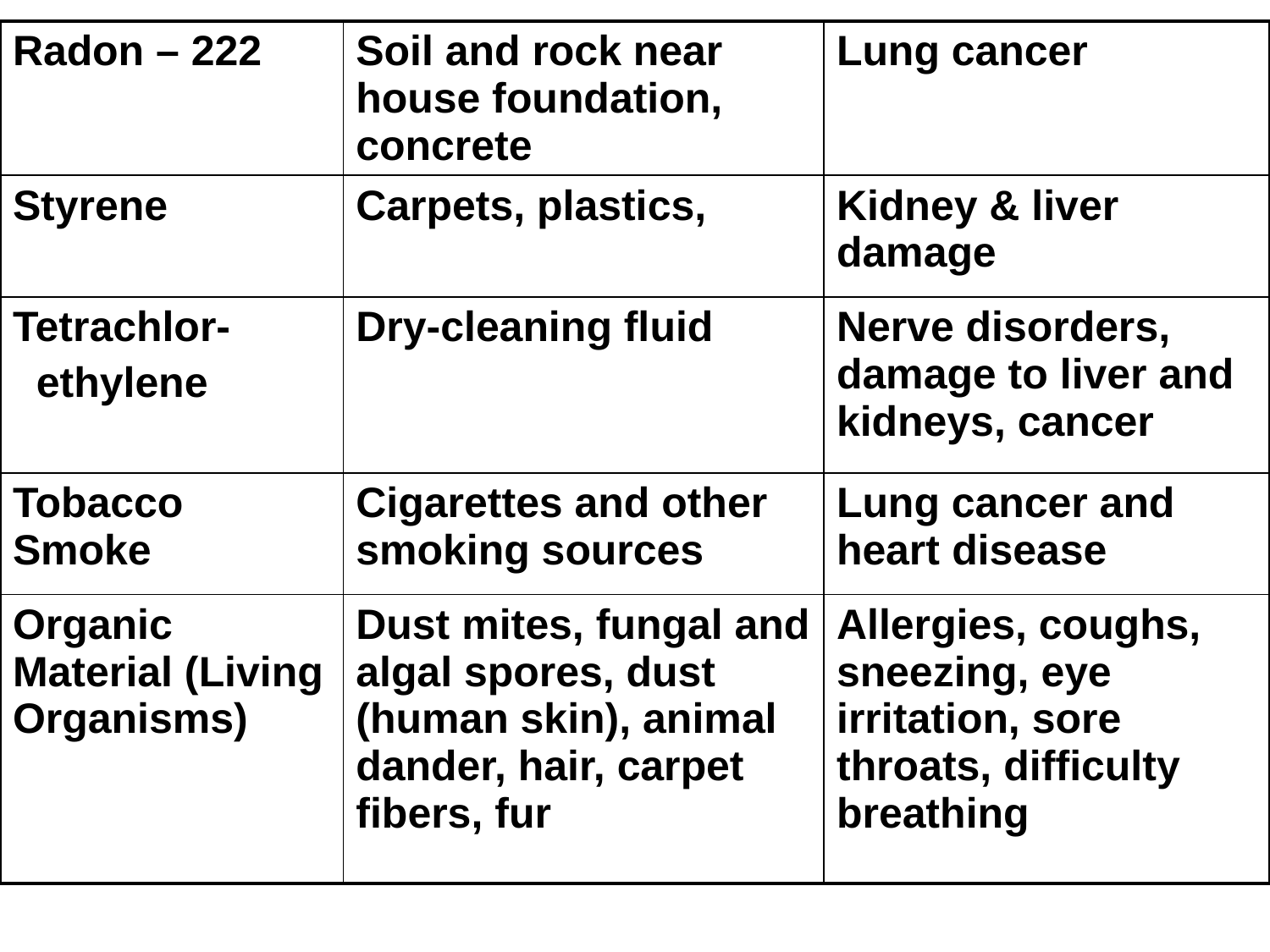

| Radon – 222 | Soil and rock near house foundation, concrete | Lung cancer |
| --- | --- | --- |
| Styrene | Carpets, plastics, | Kidney & liver damage |
| Tetrachlor- ethylene | Dry-cleaning fluid | Nerve disorders, damage to liver and kidneys, cancer |
| Tobacco Smoke | Cigarettes and other smoking sources | Lung cancer and heart disease |
| Organic Material (Living Organisms) | Dust mites, fungal and algal spores, dust (human skin), animal dander, hair, carpet fibers, fur | Allergies, coughs, sneezing, eye irritation, sore throats, difficulty breathing |